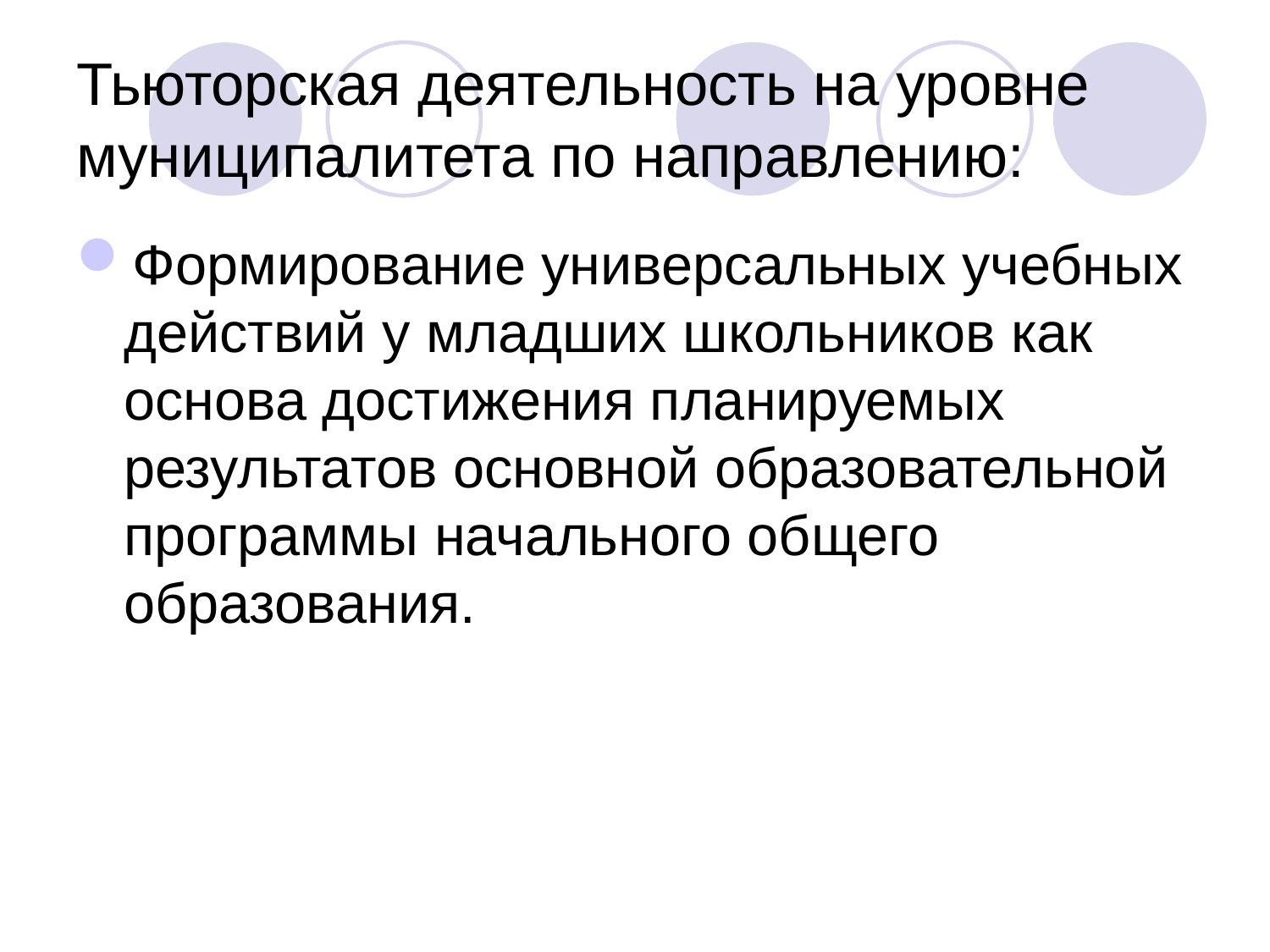

# Тьюторская деятельность на уровне муниципалитета по направлению:
Формирование универсальных учебных действий у младших школьников как основа достижения планируемых результатов основной образовательной программы начального общего образования.